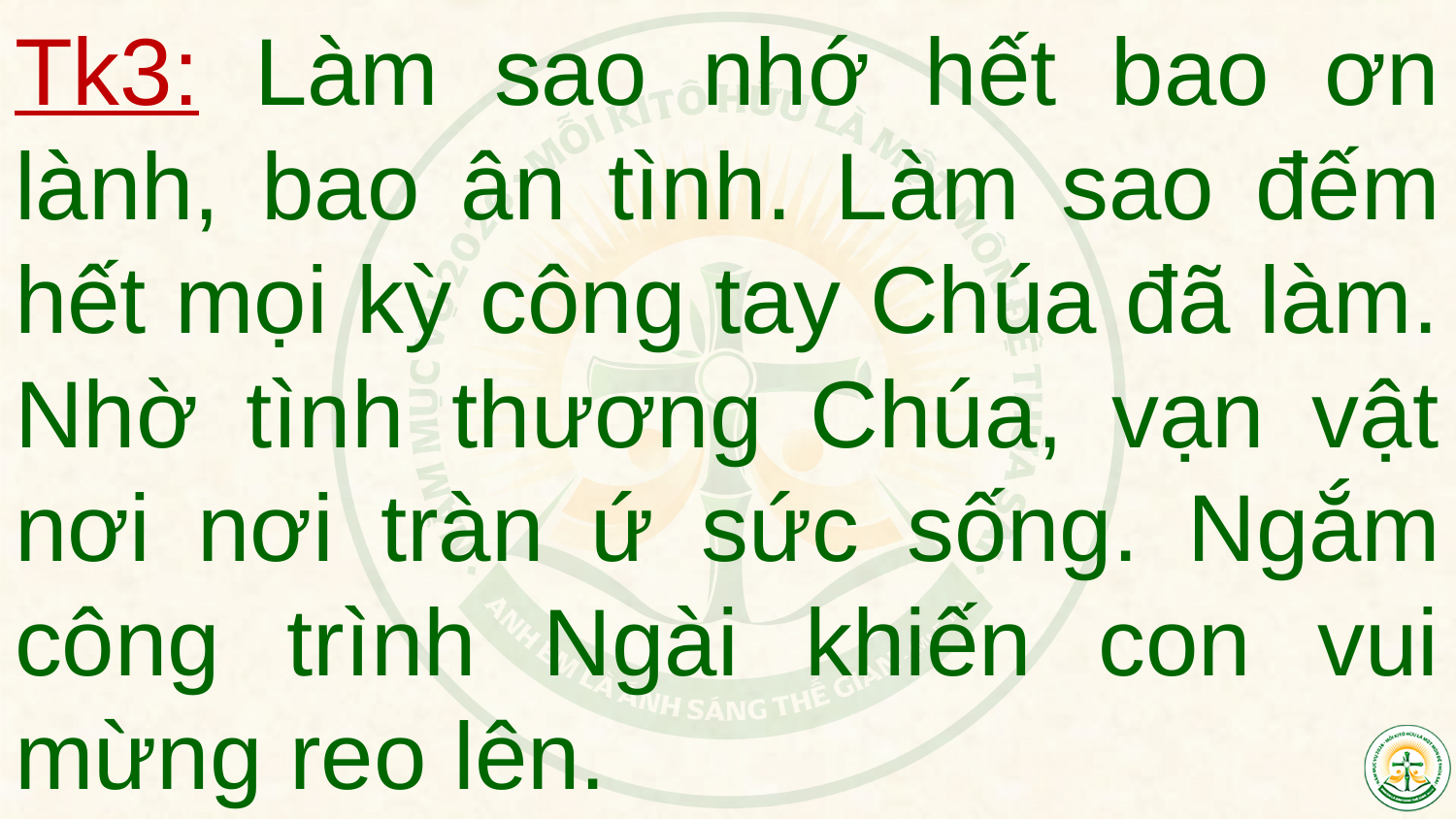

# Tk3: Làm sao nhớ hết bao ơn lành, bao ân tình. Làm sao đếm hết mọi kỳ công tay Chúa đã làm. Nhờ tình thương Chúa, vạn vật nơi nơi tràn ứ sức sống. Ngắm công trình Ngài khiến con vui mừng reo lên.